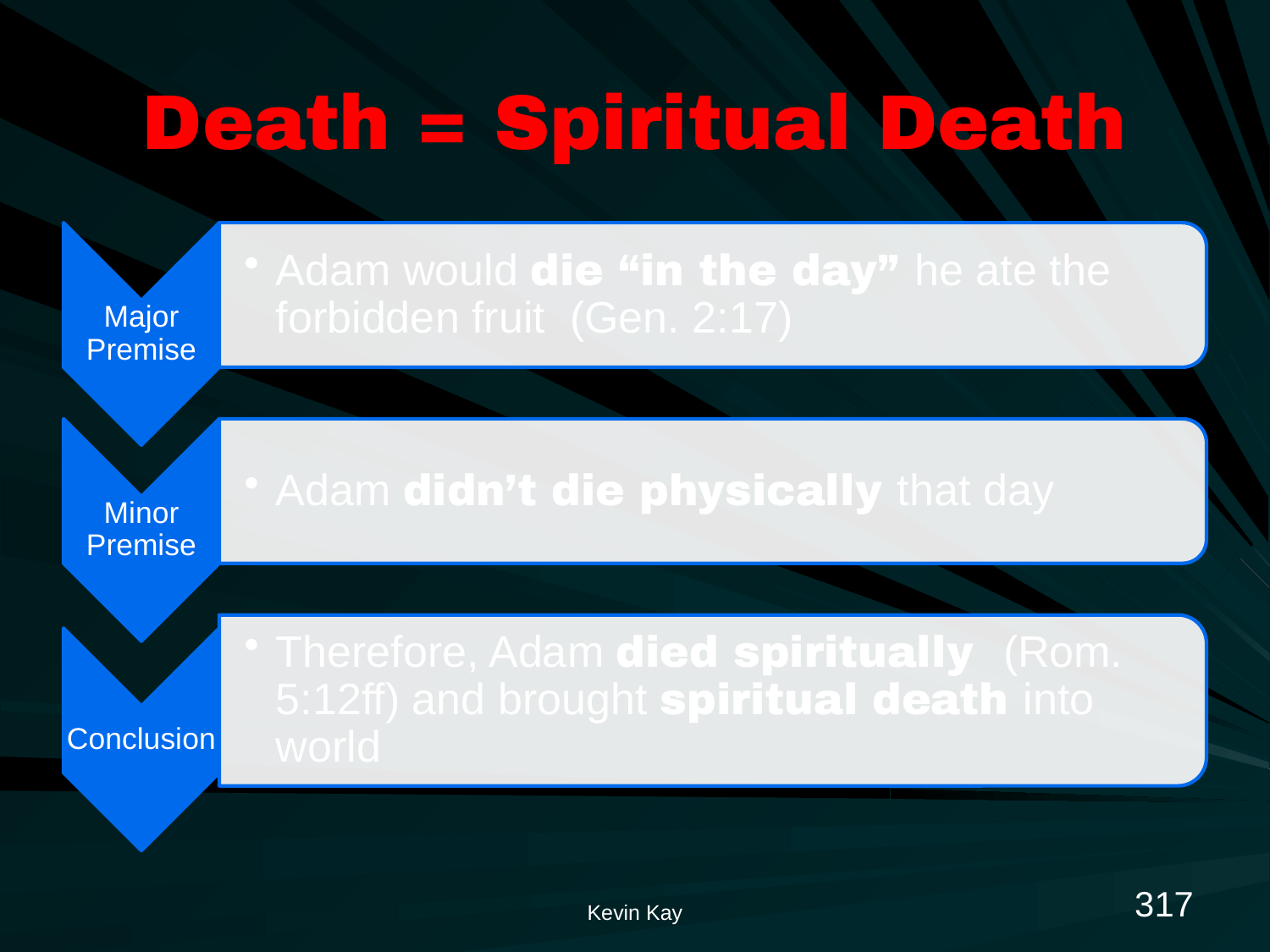

# Death = Spiritual Death
Major Premise
Adam would die “in the day” he ate the forbidden fruit  (Gen. 2:17)
Minor Premise
Adam didn’t die physically that day
Conclusion
Therefore, Adam died spiritually  (Rom. 5:12ff) and brought spiritual death into world
317
Kevin Kay